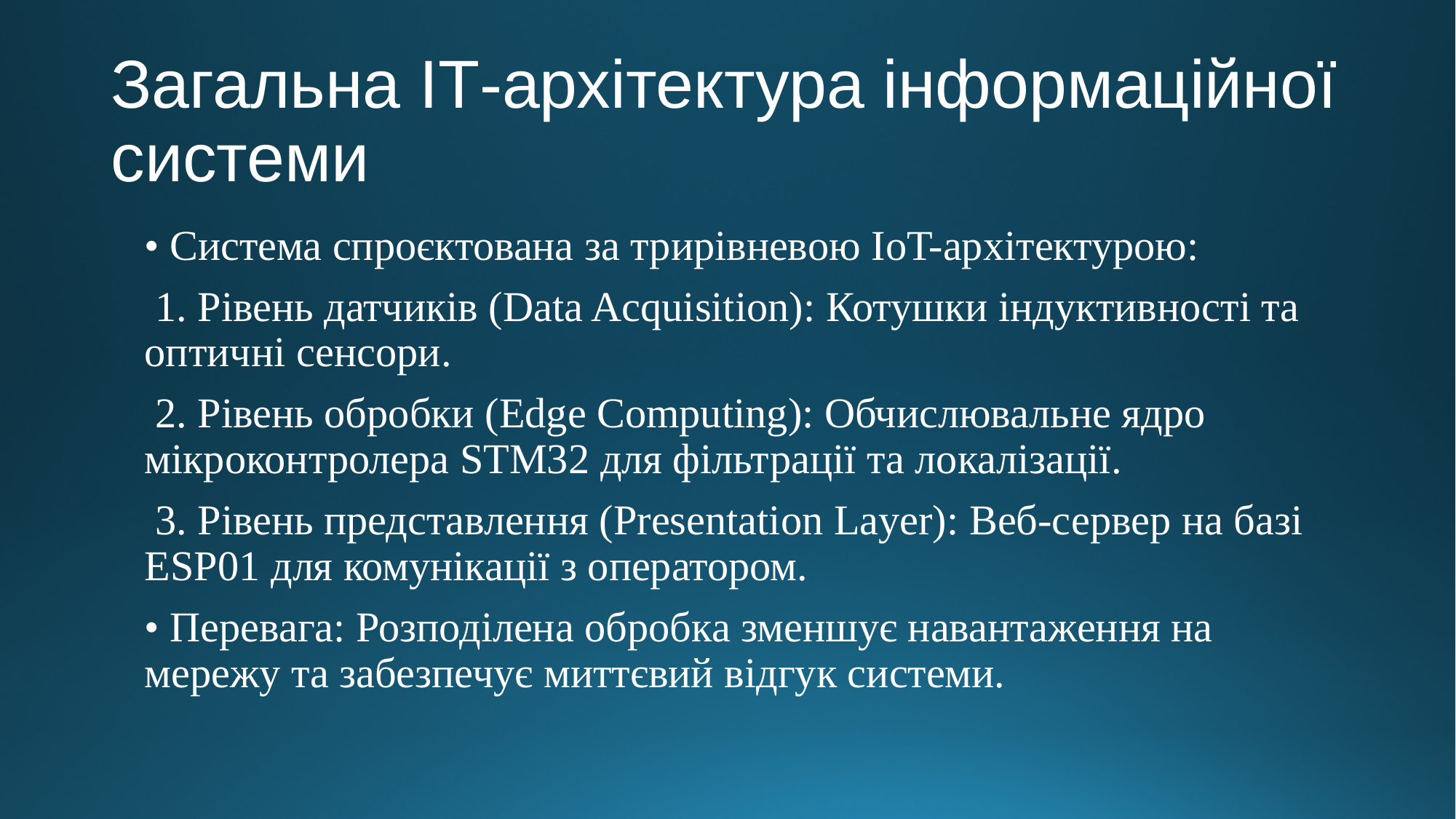

# Загальна ІТ-архітектура інформаційної системи
• Система спроєктована за трирівневою IoT-архітектурою:
 1. Рівень датчиків (Data Acquisition): Котушки індуктивності та оптичні сенсори.
 2. Рівень обробки (Edge Computing): Обчислювальне ядро мікроконтролера STM32 для фільтрації та локалізації.
 3. Рівень представлення (Presentation Layer): Веб-сервер на базі ESP01 для комунікації з оператором.
• Перевага: Розподілена обробка зменшує навантаження на мережу та забезпечує миттєвий відгук системи.